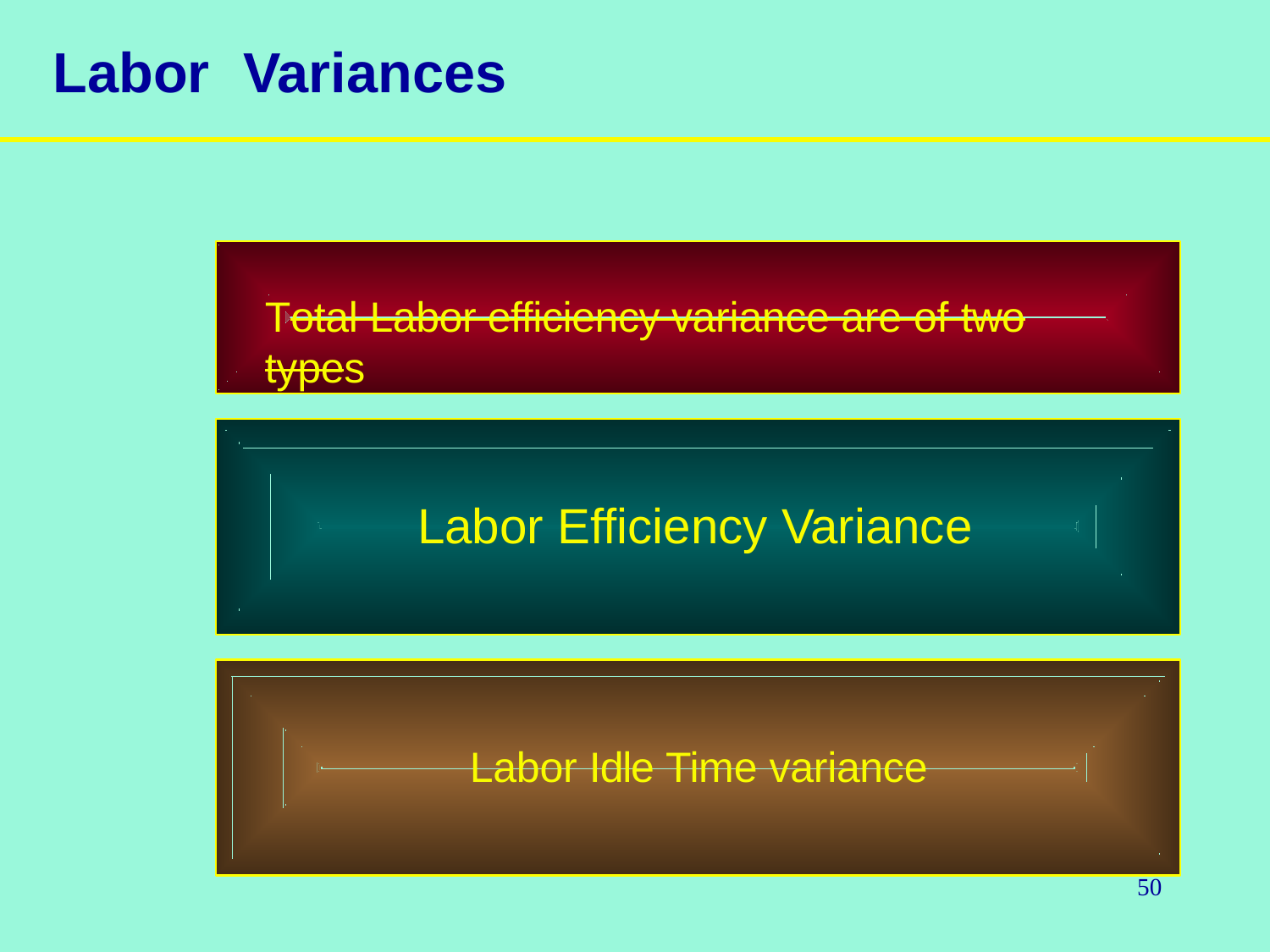

# Labor	Variances

Total Labor efficiency variance are of two types

Labor Efficiency Variance

Labor Idle Time variance

50